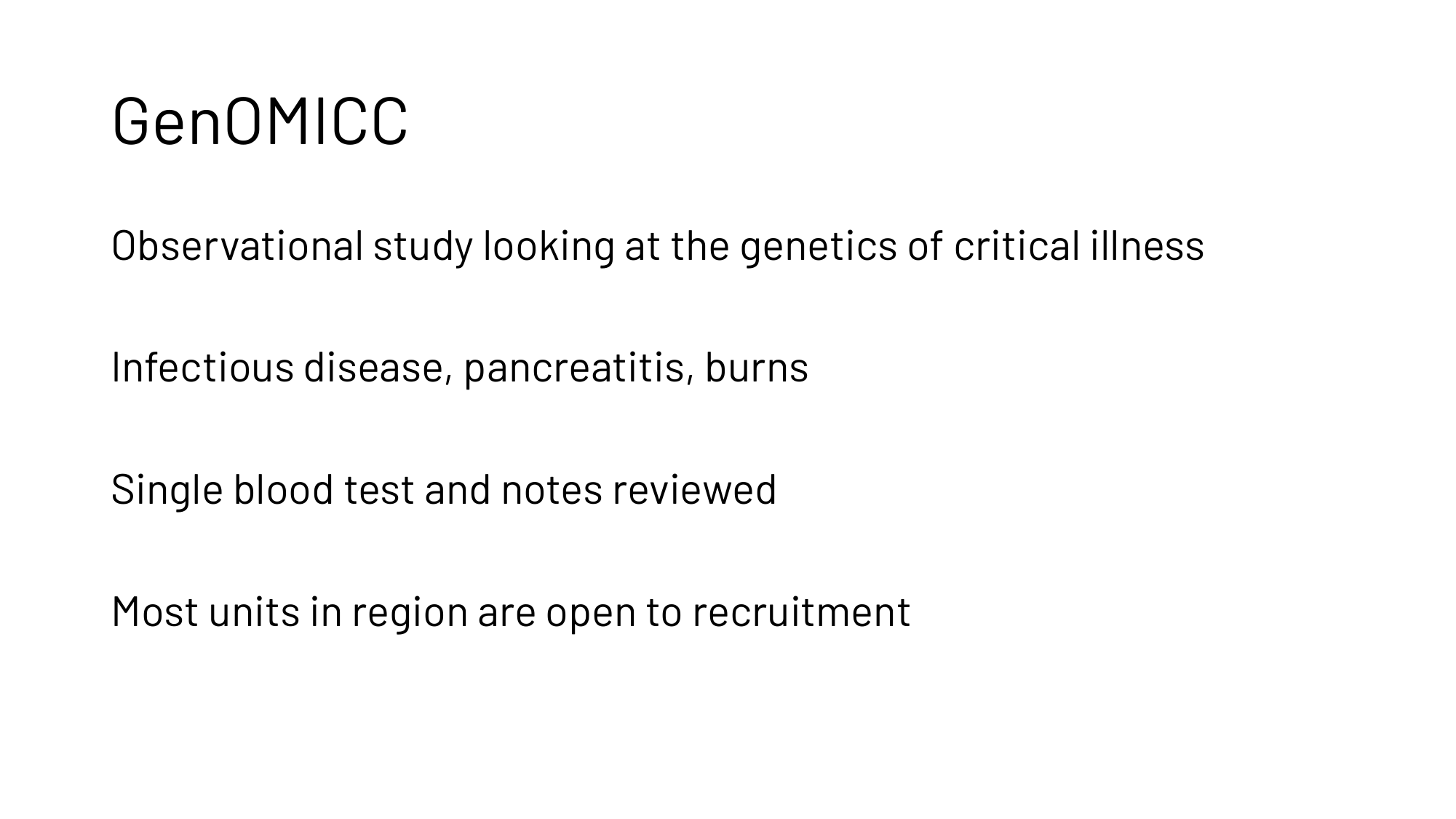

# GenOMICC
Observational study looking at the genetics of critical illness

Infectious disease, pancreatitis, burns

Single blood test and notes reviewed

Most units in region are open to recruitment